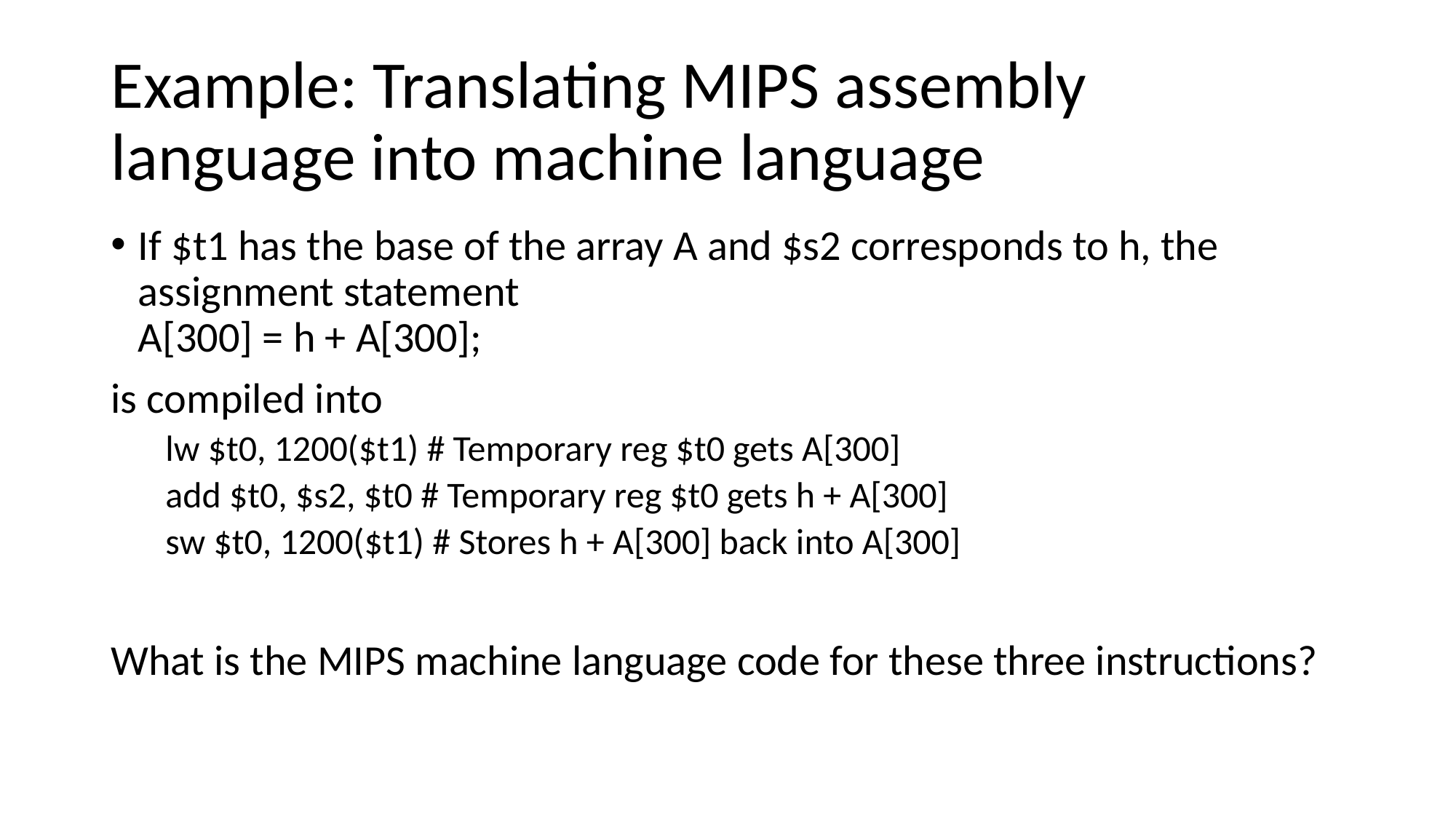

# Example: Translating MIPS assembly language into machine language
If $t1 has the base of the array A and $s2 corresponds to h, the assignment statement
A[300] = h + A[300];
is compiled into
lw $t0, 1200($t1) # Temporary reg $t0 gets A[300]
add $t0, $s2, $t0 # Temporary reg $t0 gets h + A[300]
sw $t0, 1200($t1) # Stores h + A[300] back into A[300]

What is the MIPS machine language code for these three instructions?